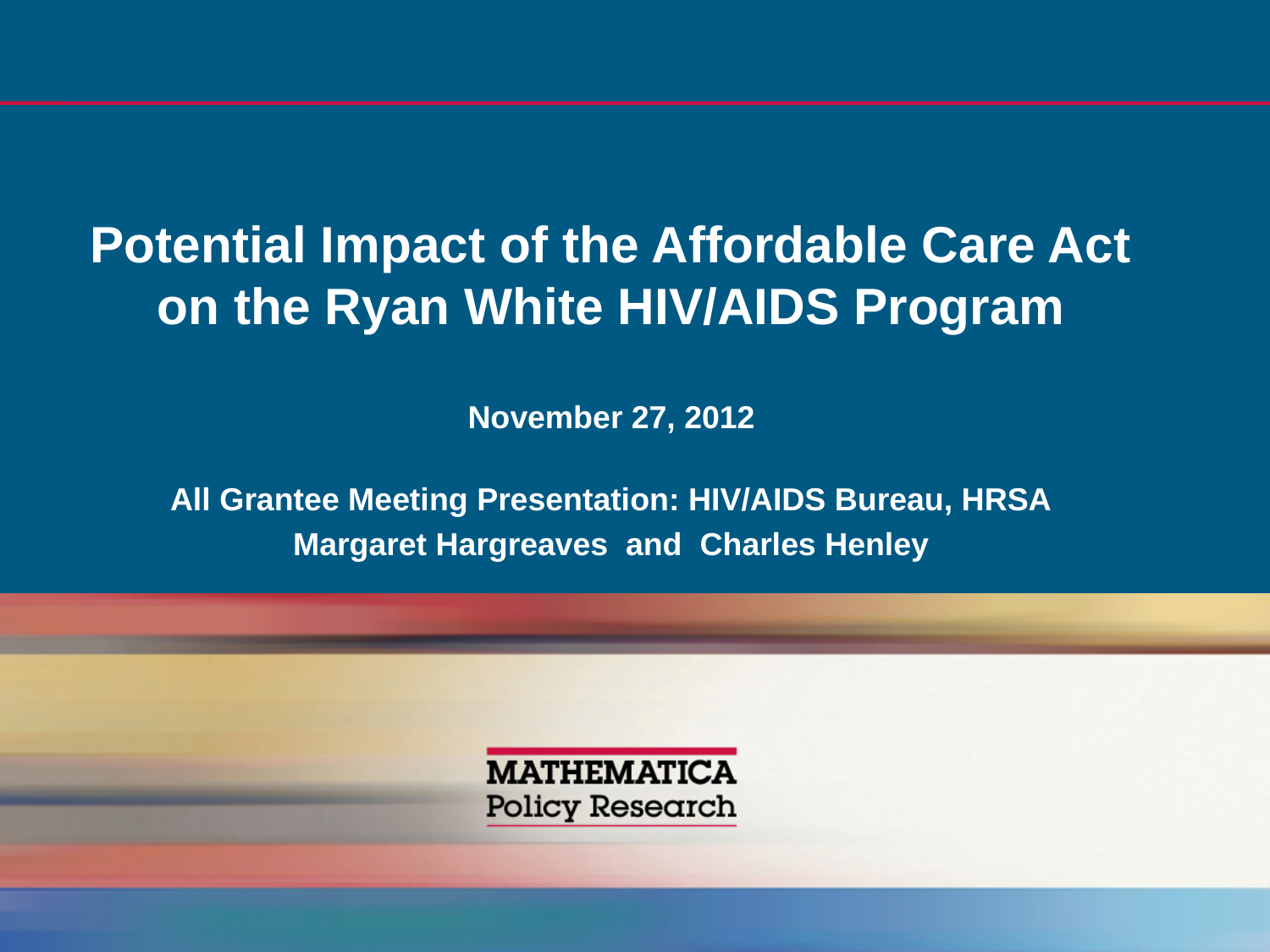

# Potential Impact of the Affordable Care Act on the Ryan White HIV/AIDS Program
November 27, 2012
All Grantee Meeting Presentation: HIV/AIDS Bureau, HRSA
Margaret Hargreaves  and  Charles Henley